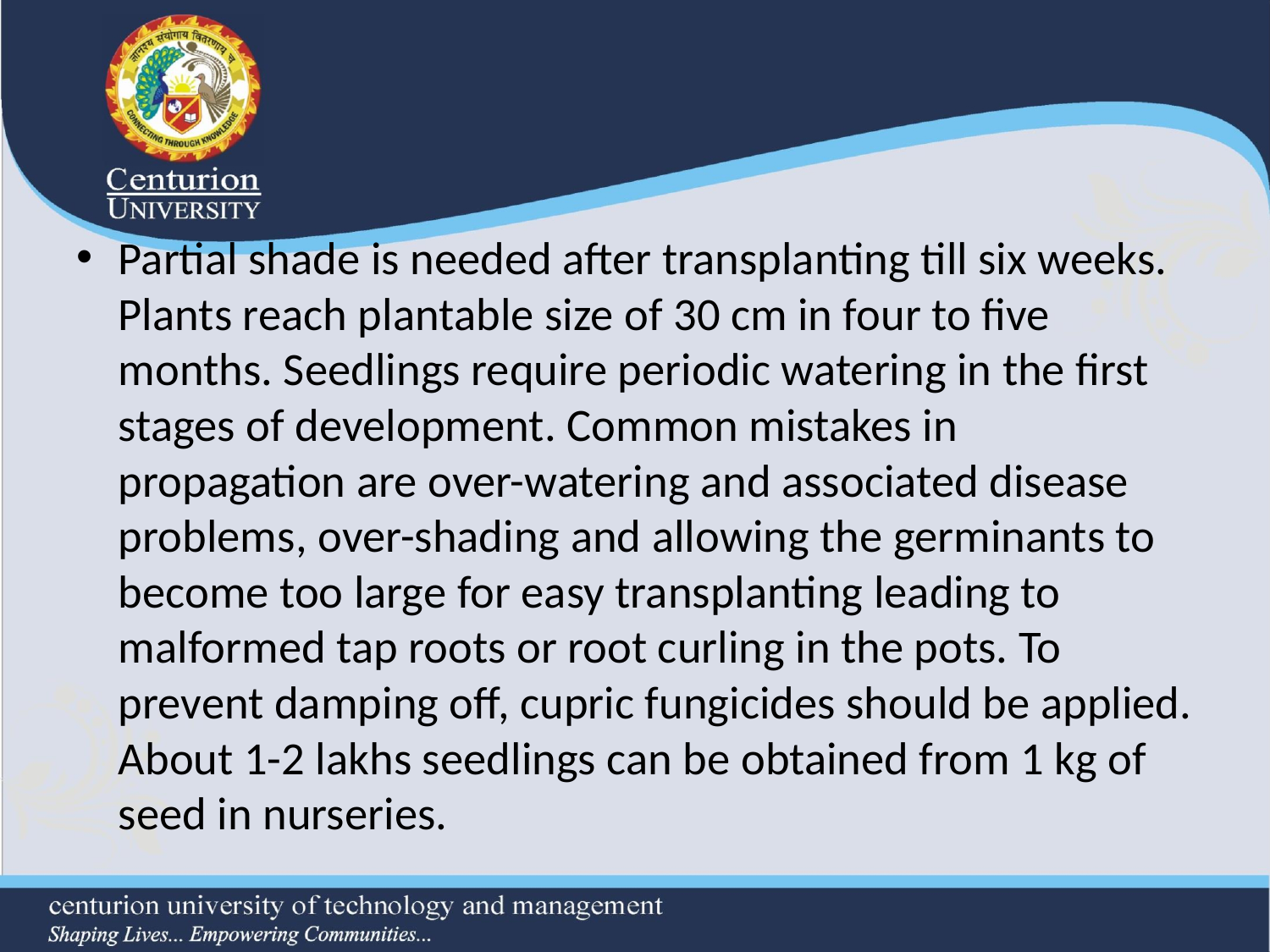

#
Partial shade is needed after transplanting till six weeks. Plants reach plantable size of 30 cm in four to five months. Seedlings require periodic watering in the first stages of development. Common mistakes in propagation are over-watering and associated disease problems, over-shading and allowing the germinants to become too large for easy transplanting leading to malformed tap roots or root curling in the pots. To prevent damping off, cupric fungicides should be applied. About 1-2 lakhs seedlings can be obtained from 1 kg of seed in nurseries.